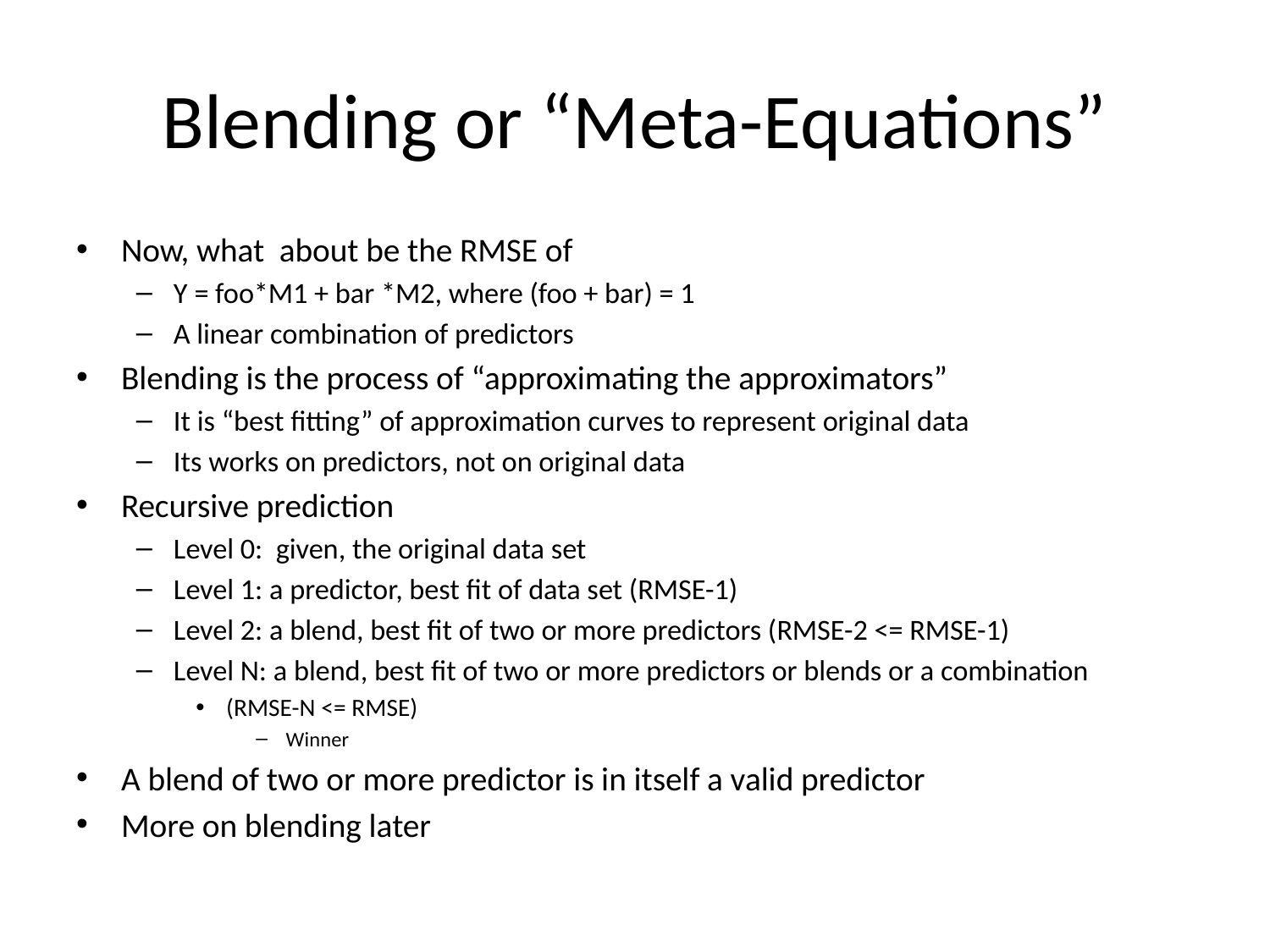

# Blending or “Meta-Equations”
Now, what  about be the RMSE of
Y = foo*M1 + bar *M2, where (foo + bar) = 1
A linear combination of predictors
Blending is the process of “approximating the approximators”
It is “best fitting” of approximation curves to represent original data
Its works on predictors, not on original data
Recursive prediction
Level 0:  given, the original data set
Level 1: a predictor, best fit of data set (RMSE-1)
Level 2: a blend, best fit of two or more predictors (RMSE-2 <= RMSE-1)
Level N: a blend, best fit of two or more predictors or blends or a combination
(RMSE-N <= RMSE)
Winner
A blend of two or more predictor is in itself a valid predictor
More on blending later